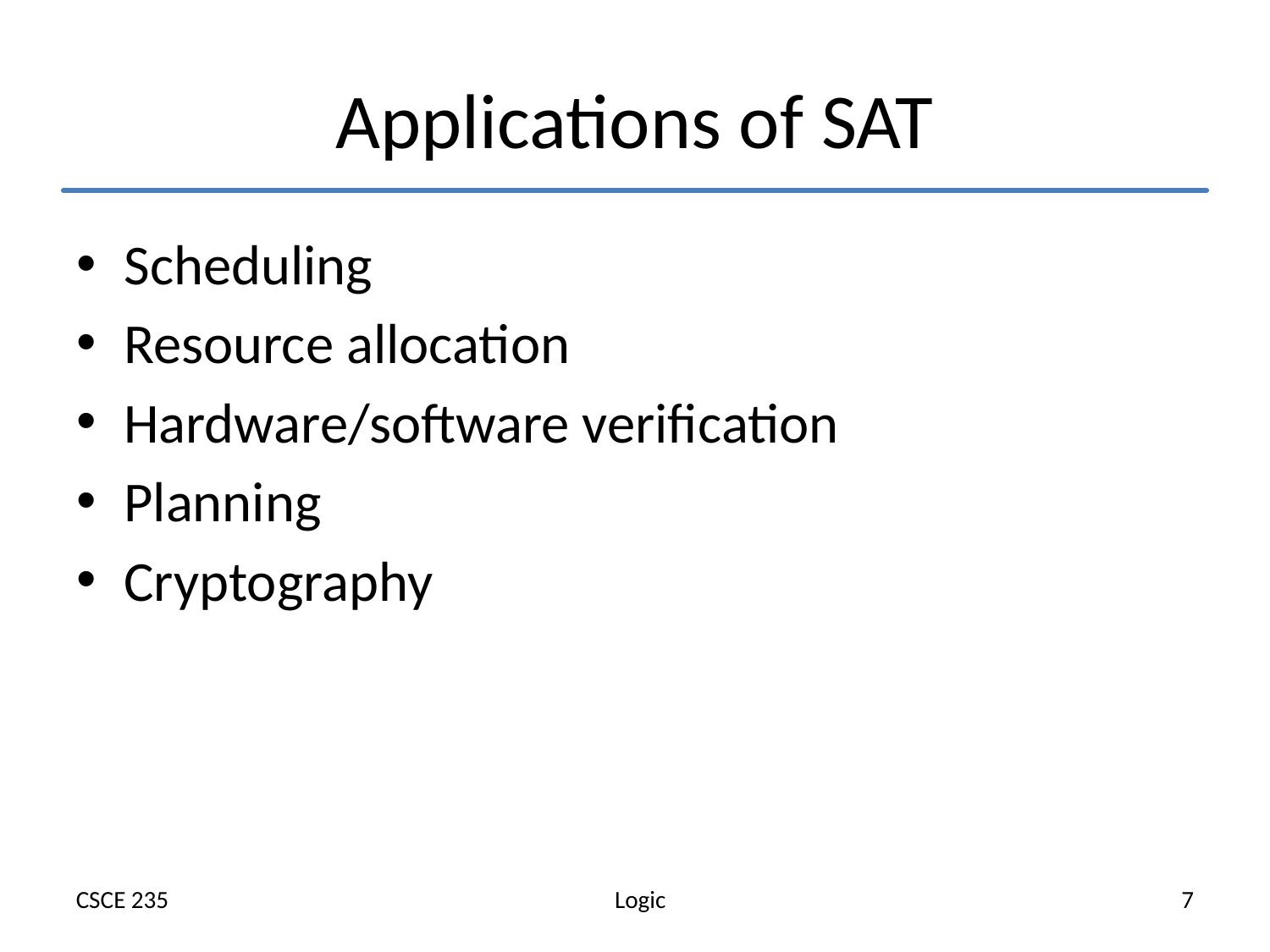

# Applications of SAT
Scheduling
Resource allocation
Hardware/software verification
Planning
Cryptography